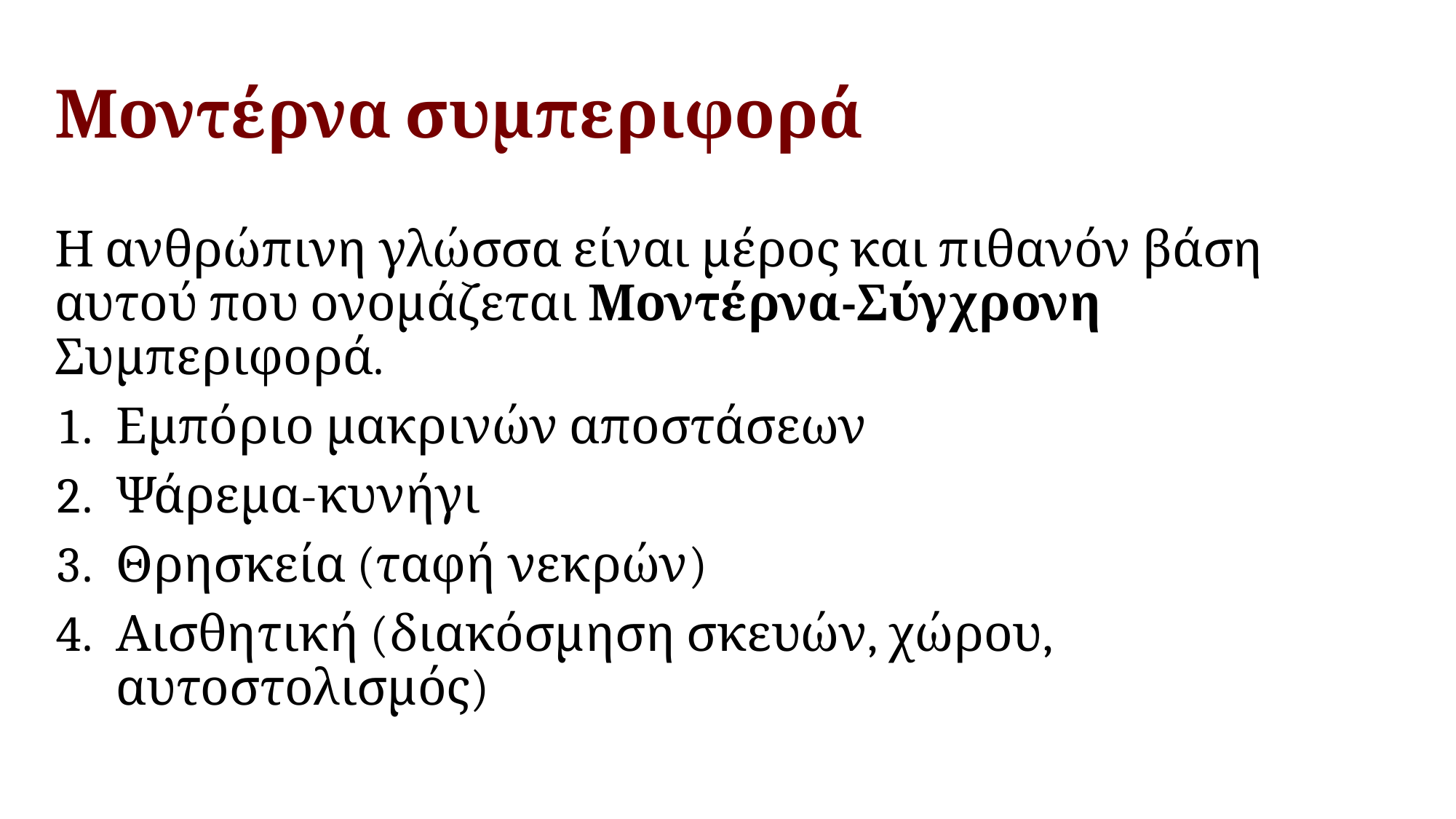

# Μοντέρνα συμπεριφορά
Η ανθρώπινη γλώσσα είναι μέρος και πιθανόν βάση αυτού που ονομάζεται Μοντέρνα-Σύγχρονη Συμπεριφορά.
Εμπόριο μακρινών αποστάσεων
Ψάρεμα-κυνήγι
Θρησκεία (ταφή νεκρών)
Αισθητική (διακόσμηση σκευών, χώρου, αυτοστολισμός)